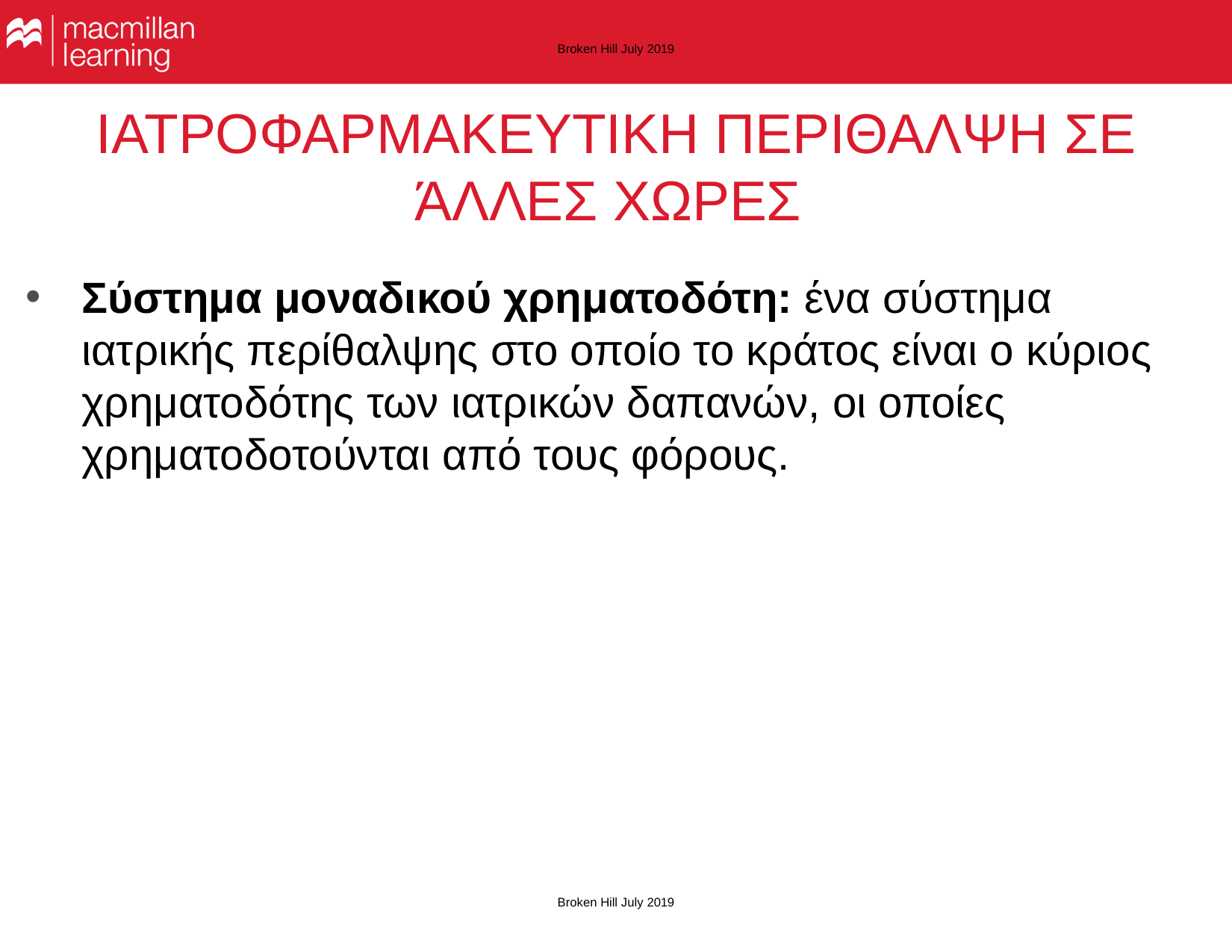

Broken Hill July 2019
# ΙΑΤΡΟΦΑΡΜΑΚΕΥΤΙΚΗ ΠΕΡΙΘΑΛΨΗ ΣΕ ΆΛΛΕΣ ΧΩΡΕΣ
Σύστημα μοναδικού χρηματοδότη: ένα σύστημα ιατρικής περίθαλψης στο οποίο το κράτος είναι ο κύριος χρηματοδότης των ιατρικών δαπανών, οι οποίες χρηματοδοτούνται από τους φόρους.
Broken Hill July 2019